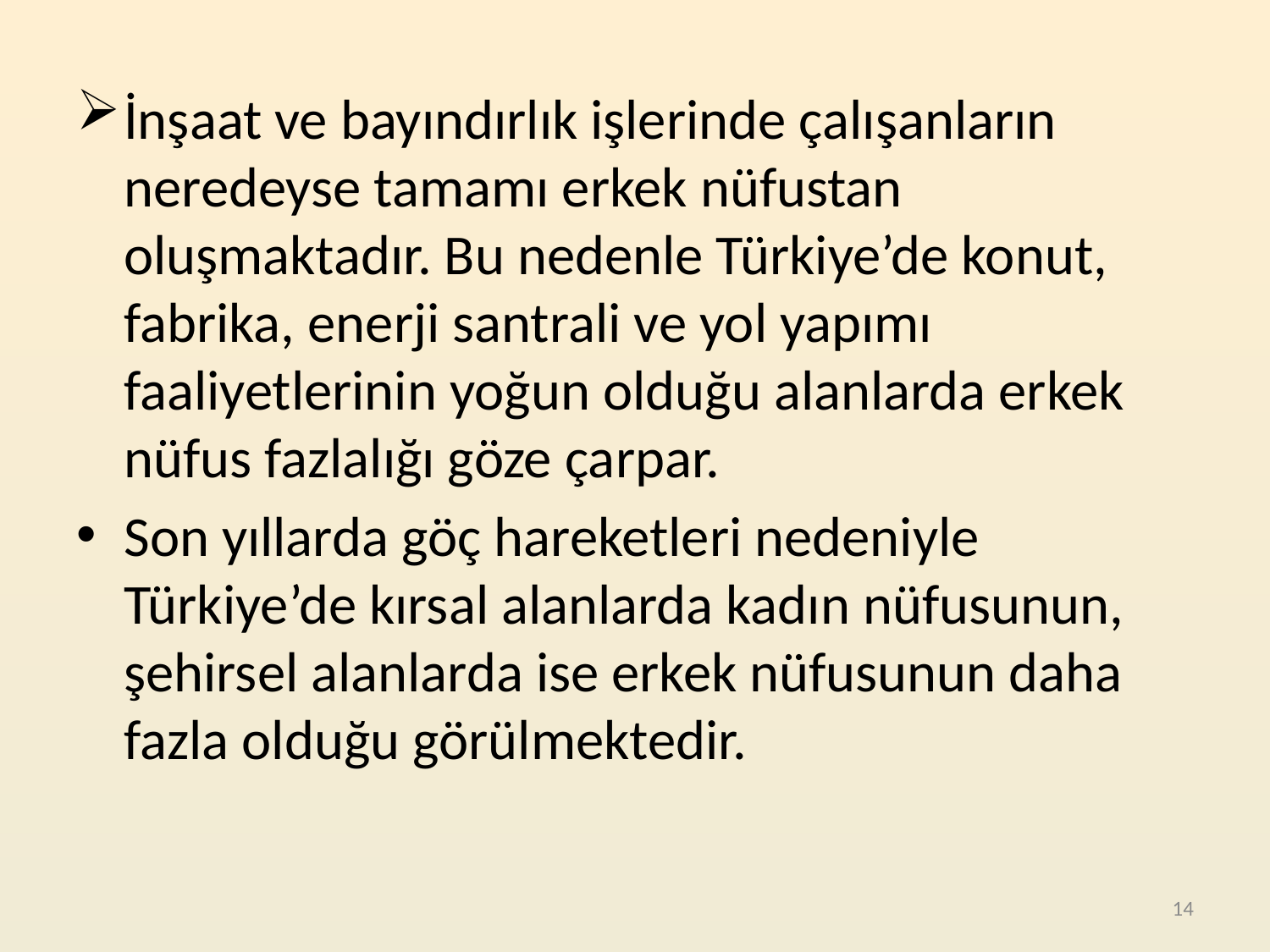

İnşaat ve bayındırlık işlerinde çalışanların neredeyse tamamı erkek nüfustan oluşmaktadır. Bu nedenle Türkiye’de konut, fabrika, enerji santrali ve yol yapımı faaliyetlerinin yoğun olduğu alanlarda erkek nüfus fazlalığı göze çarpar.
Son yıllarda göç hareketleri nedeniyle Türkiye’de kırsal alanlarda kadın nüfusunun, şehirsel alanlarda ise erkek nüfusunun daha fazla olduğu görülmektedir.
14